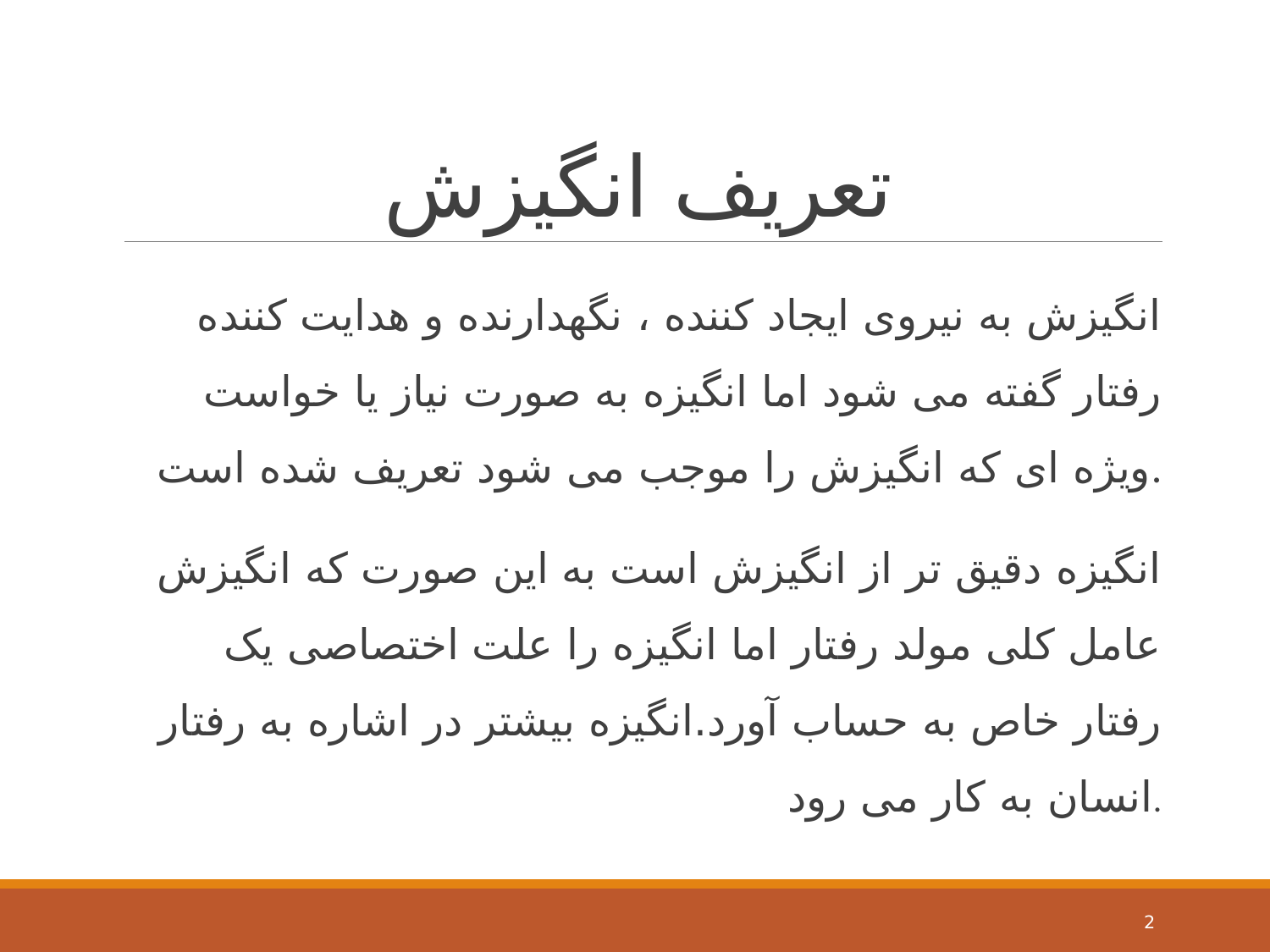

# تعریف انگیزش
انگیزش به نیروی ایجاد کننده ، نگهدارنده و هدایت کننده رفتار گفته می شود اما انگیزه به صورت نیاز یا خواست ویژه ای که انگیزش را موجب می شود تعریف شده است.
انگیزه دقیق تر از انگیزش است به این صورت که انگیزش عامل کلی مولد رفتار اما انگیزه را علت اختصاصی یک رفتار خاص به حساب آورد.انگیزه بیشتر در اشاره به رفتار انسان به کار می رود.
2